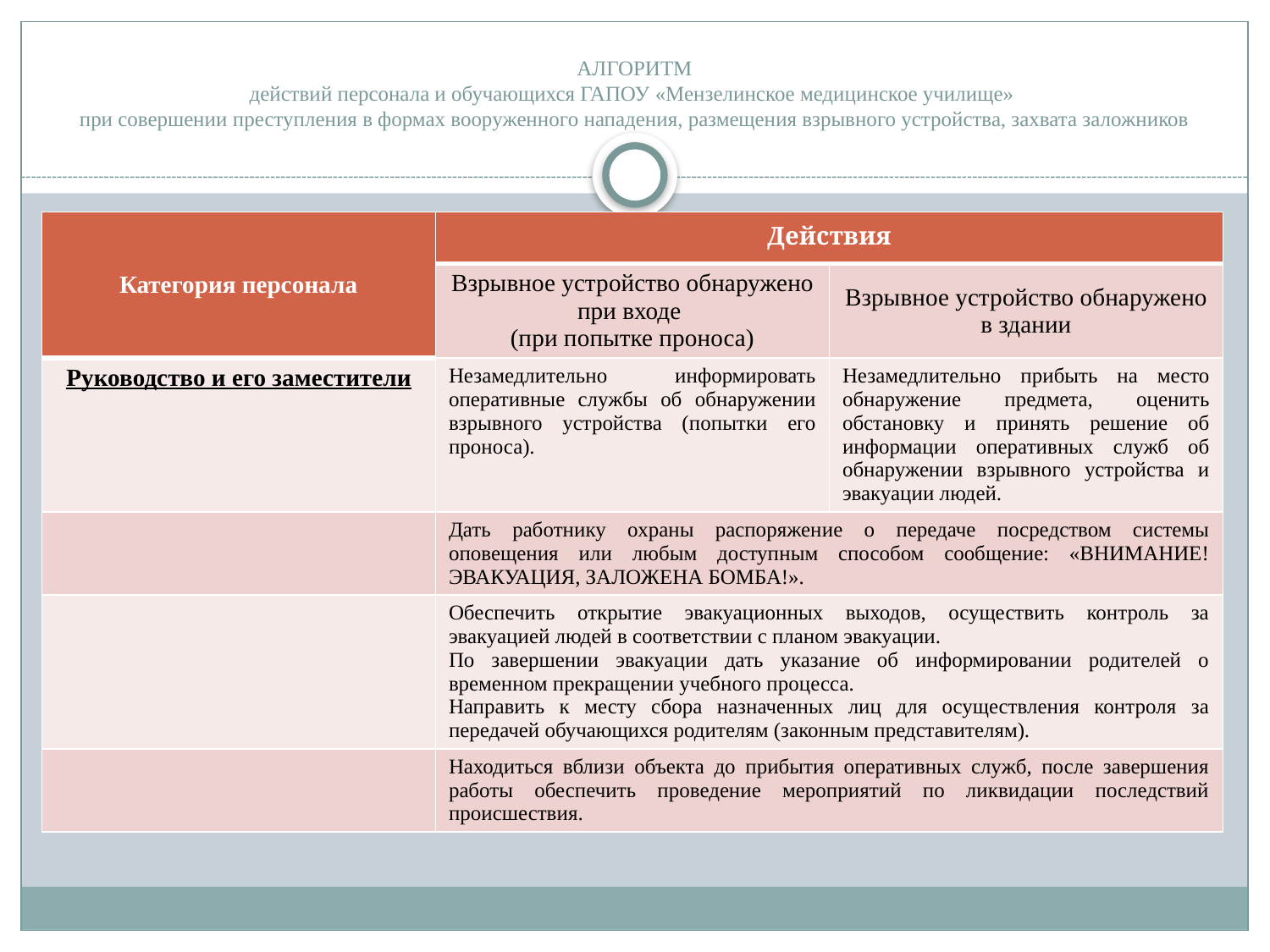

# АЛГОРИТМ действий персонала и обучающихся ГАПОУ «Мензелинское медицинское училище» при совершении преступления в формах вооруженного нападения, размещения взрывного устройства, захвата заложников
| Категория персонала | Действия |  |
| --- | --- | --- |
|  | Взрывное устройство обнаружено при входе (при попытке проноса) | Взрывное устройство обнаружено в здании |
| Руководство и его заместители | Незамедлительно информировать оперативные службы об обнаружении взрывного устройства (попытки его проноса). | Незамедлительно прибыть на место обнаружение предмета, оценить обстановку и принять решение об информации оперативных служб об обнаружении взрывного устройства и эвакуации людей. |
|  | Дать работнику охраны распоряжение о передаче посредством системы оповещения или любым доступным способом сообщение: «ВНИМАНИЕ! ЭВАКУАЦИЯ, ЗАЛОЖЕНА БОМБА!». |  |
|  | Обеспечить открытие эвакуационных выходов, осуществить контроль за эвакуацией людей в соответствии с планом эвакуации. По завершении эвакуации дать указание об информировании родителей о временном прекращении учебного процесса. Направить к месту сбора назначенных лиц для осуществления контроля за передачей обучающихся родителям (законным представителям). |  |
|  | Находиться вблизи объекта до прибытия оперативных служб, после завершения работы обеспечить проведение мероприятий по ликвидации последствий происшествия. |  |